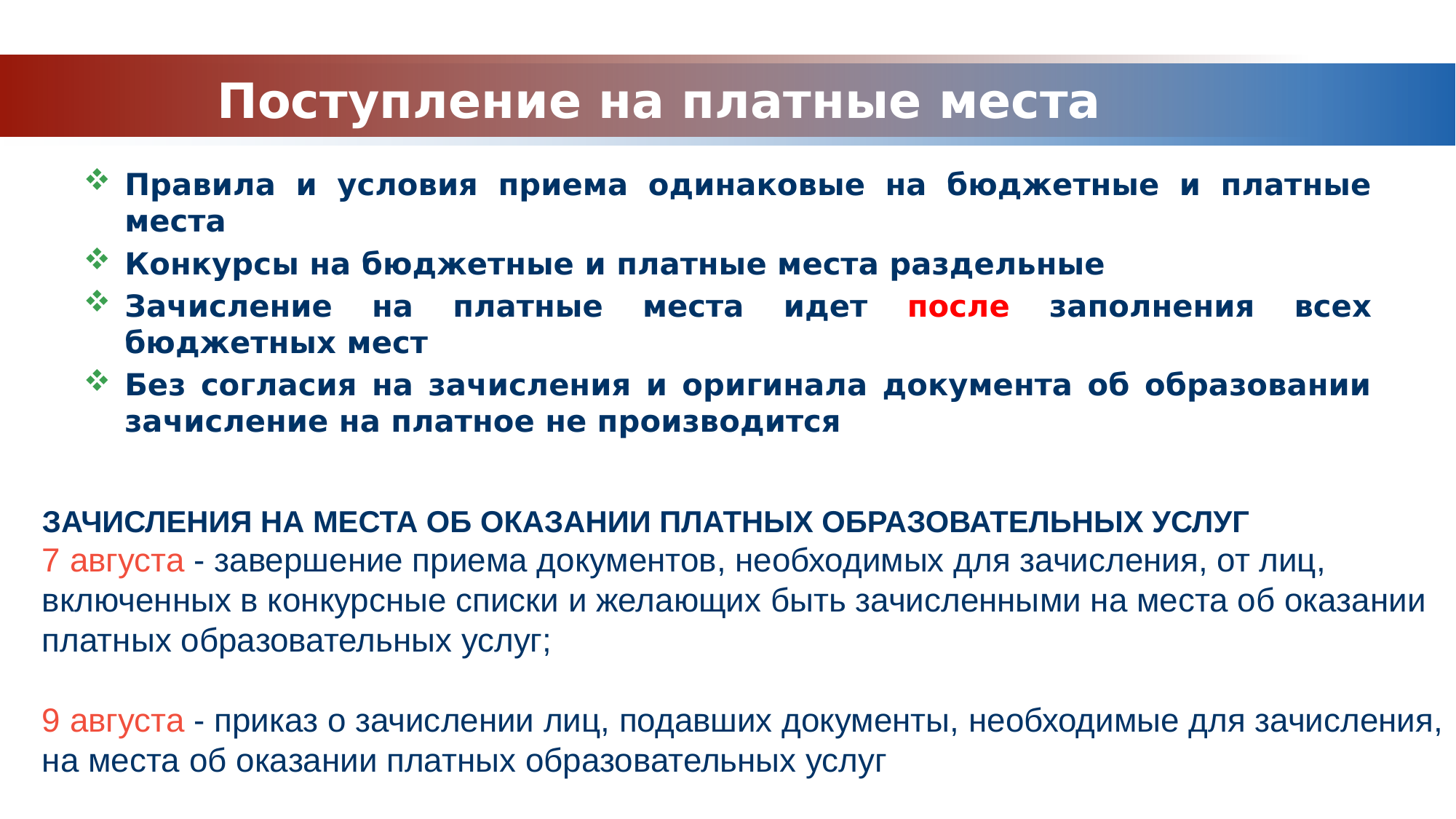

# Поступление на платные места
Правила и условия приема одинаковые на бюджетные и платные места
Конкурсы на бюджетные и платные места раздельные
Зачисление на платные места идет после заполнения всех бюджетных мест
Без согласия на зачисления и оригинала документа об образовании зачисление на платное не производится
ЗАЧИСЛЕНИЯ НА МЕСТА ОБ ОКАЗАНИИ ПЛАТНЫХ ОБРАЗОВАТЕЛЬНЫХ УСЛУГ
7 августа - завершение приема документов, необходимых для зачисления, от лиц, включенных в конкурсные списки и желающих быть зачисленными на места об оказании платных образовательных услуг;

9 августа - приказ о зачислении лиц, подавших документы, необходимые для зачисления, на места об оказании платных образовательных услуг